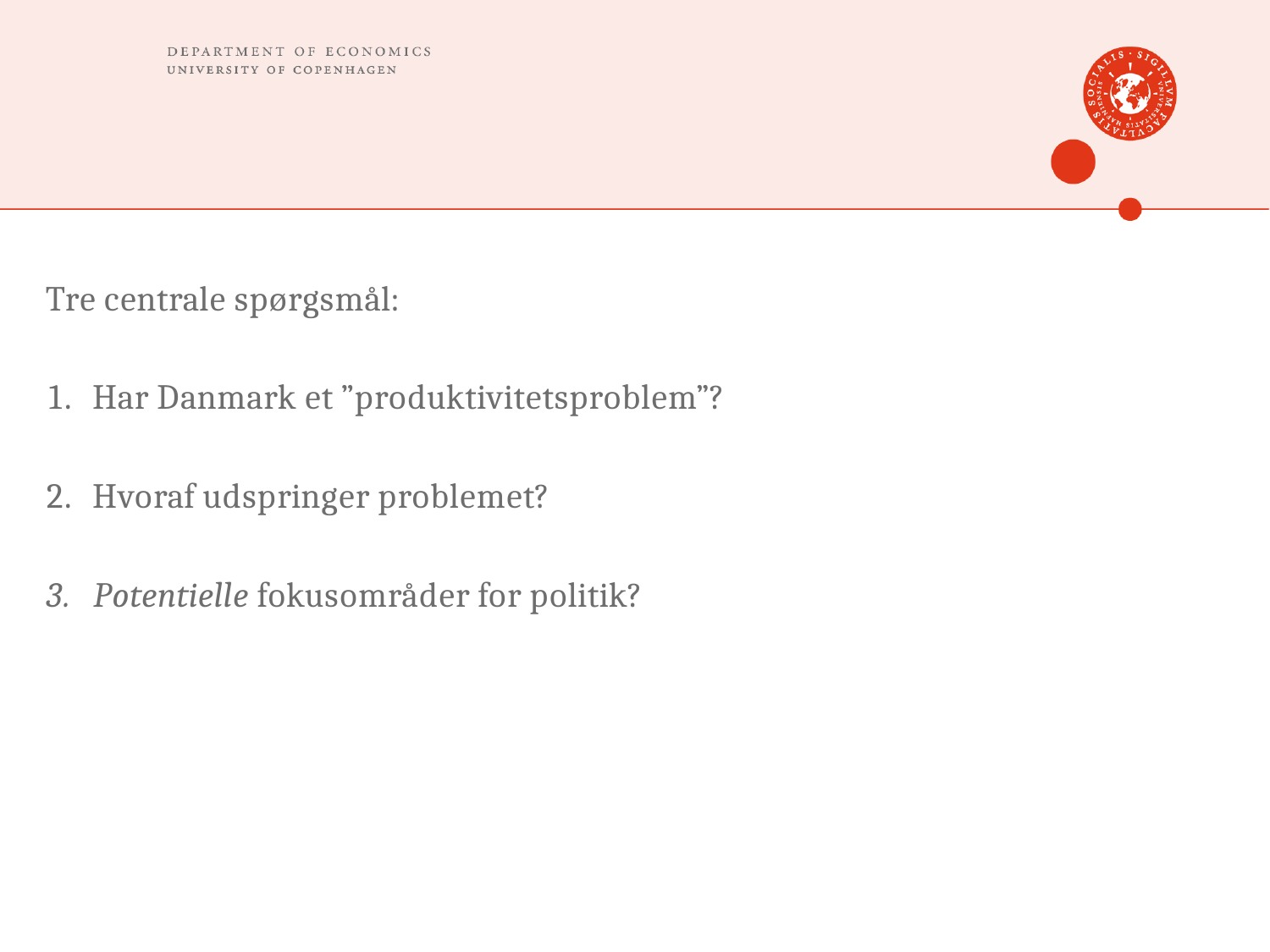

Tre centrale spørgsmål:

Har Danmark et ”produktivitetsproblem”?

Hvoraf udspringer problemet?

Potentielle fokusområder for politik?